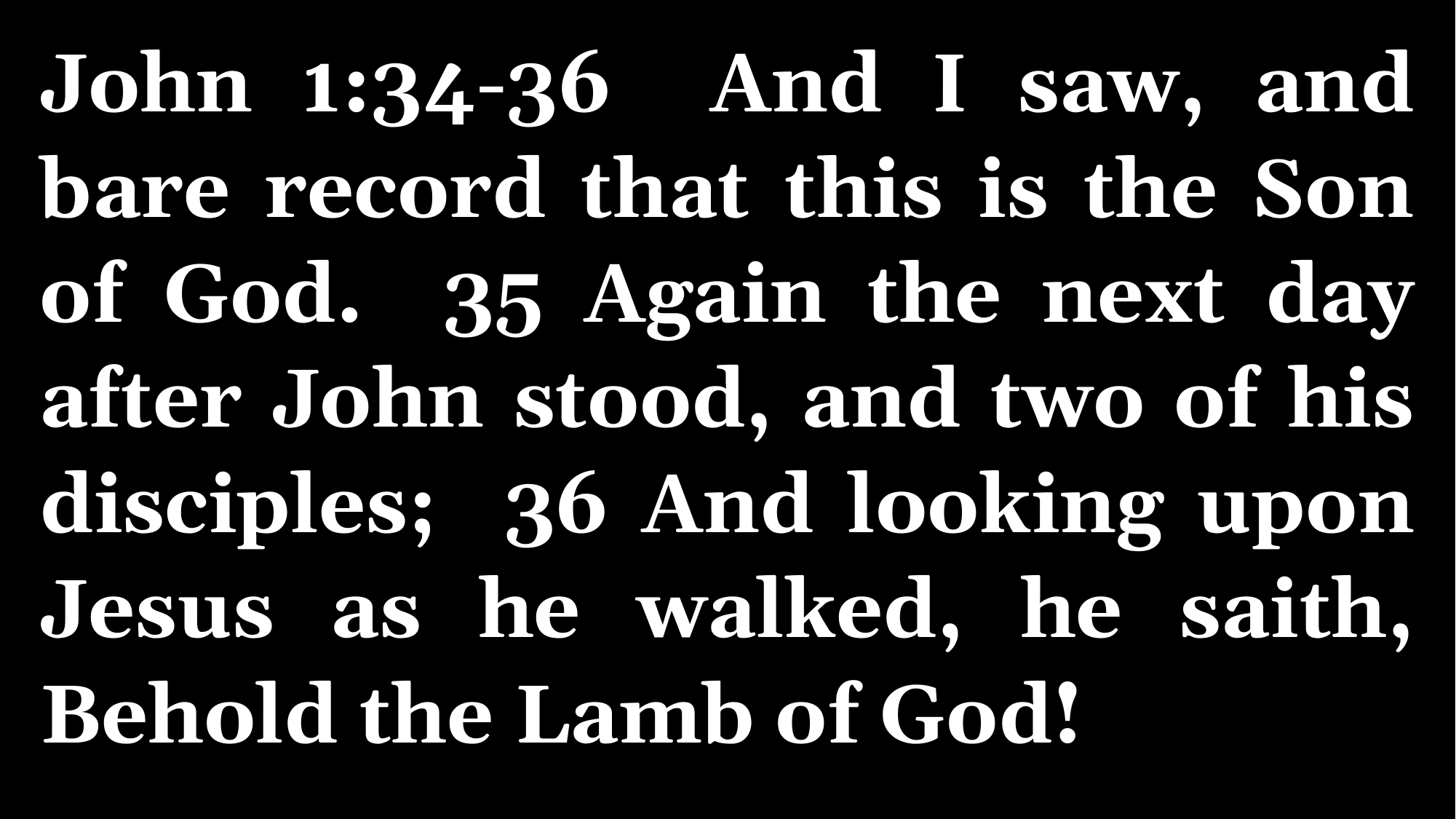

John 1:34-36  And I saw, and bare record that this is the Son of God.  35 Again the next day after John stood, and two of his disciples;  36 And looking upon Jesus as he walked, he saith, Behold the Lamb of God!